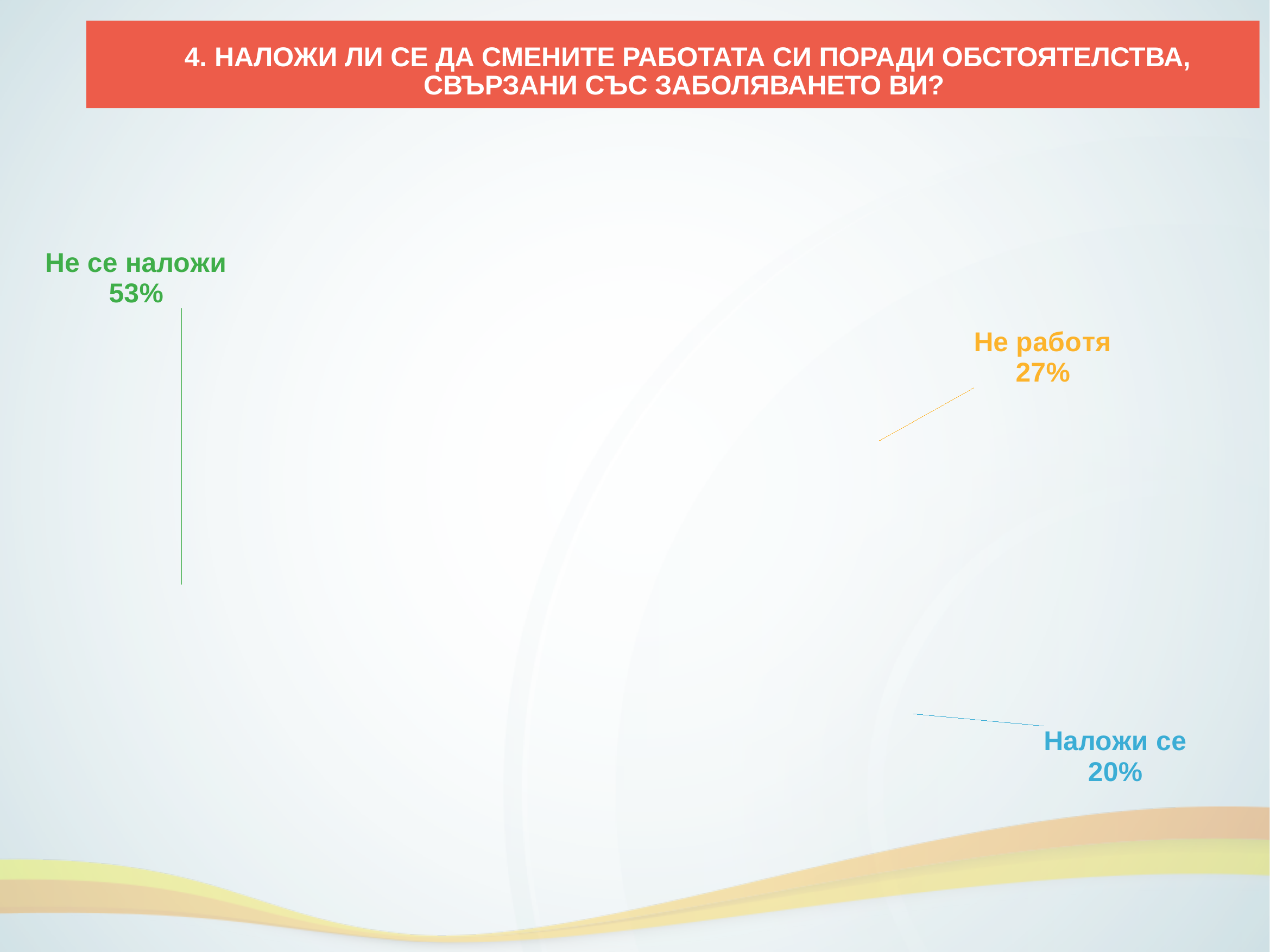

4. НАЛОЖИ ЛИ СЕ ДА СМЕНИТЕ РАБОТАТА СИ ПОРАДИ ОБСТОЯТЕЛСТВА, СВЪРЗАНИ СЪС ЗАБОЛЯВАНЕТО ВИ?

[unsupported chart]